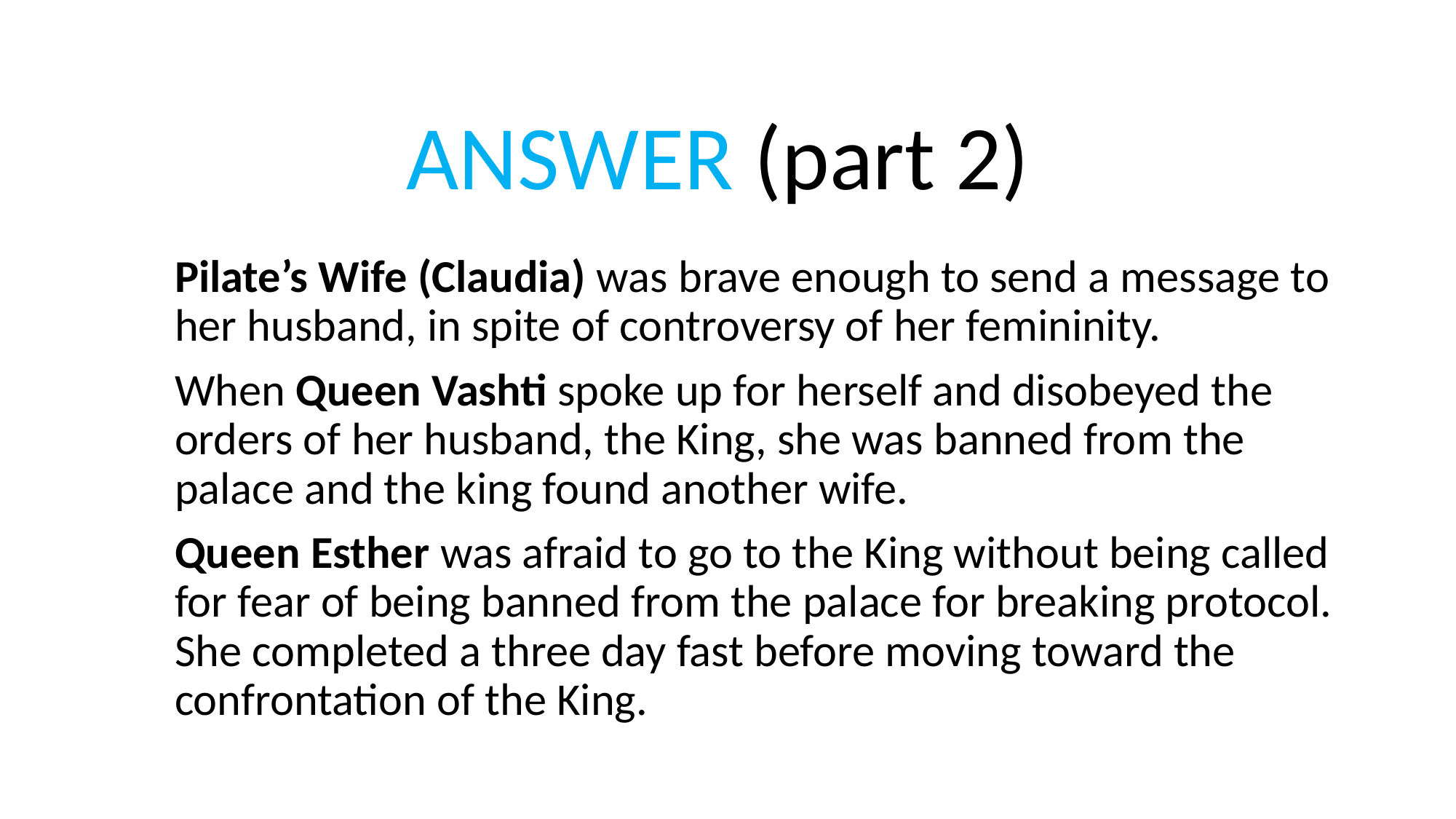

# ANSWER (part 2)
Pilate’s Wife (Claudia) was brave enough to send a message to her husband, in spite of controversy of her femininity.
When Queen Vashti spoke up for herself and disobeyed the orders of her husband, the King, she was banned from the palace and the king found another wife.
Queen Esther was afraid to go to the King without being called for fear of being banned from the palace for breaking protocol.  She completed a three day fast before moving toward the confrontation of the King.